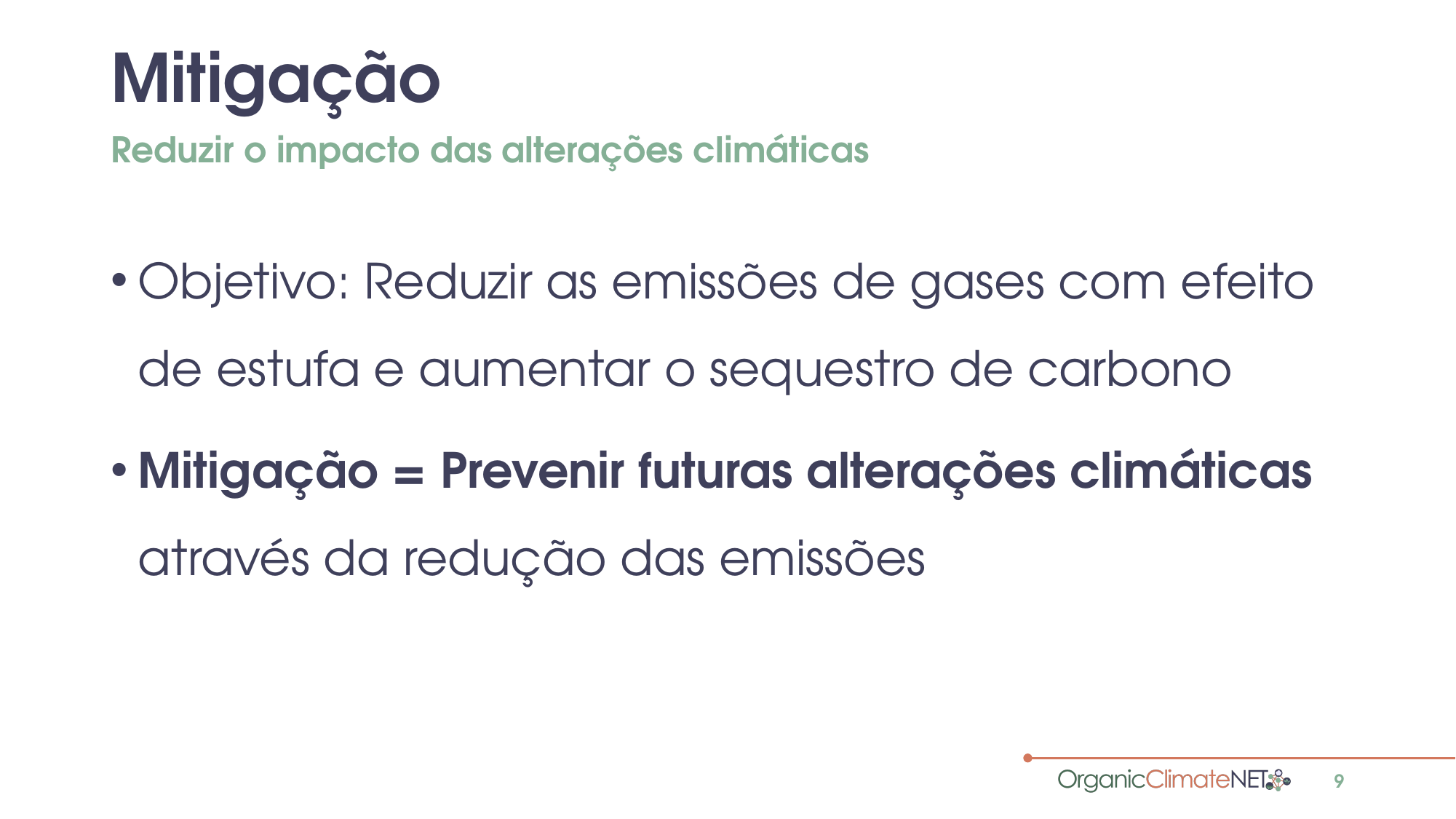

# Mitigação
Reduzir o impacto das alterações climáticas

Objetivo: Reduzir as emissões de gases com efeito de estufa e aumentar o sequestro de carbono
Mitigação = Prevenir futuras alterações climáticas através da redução das emissões

9